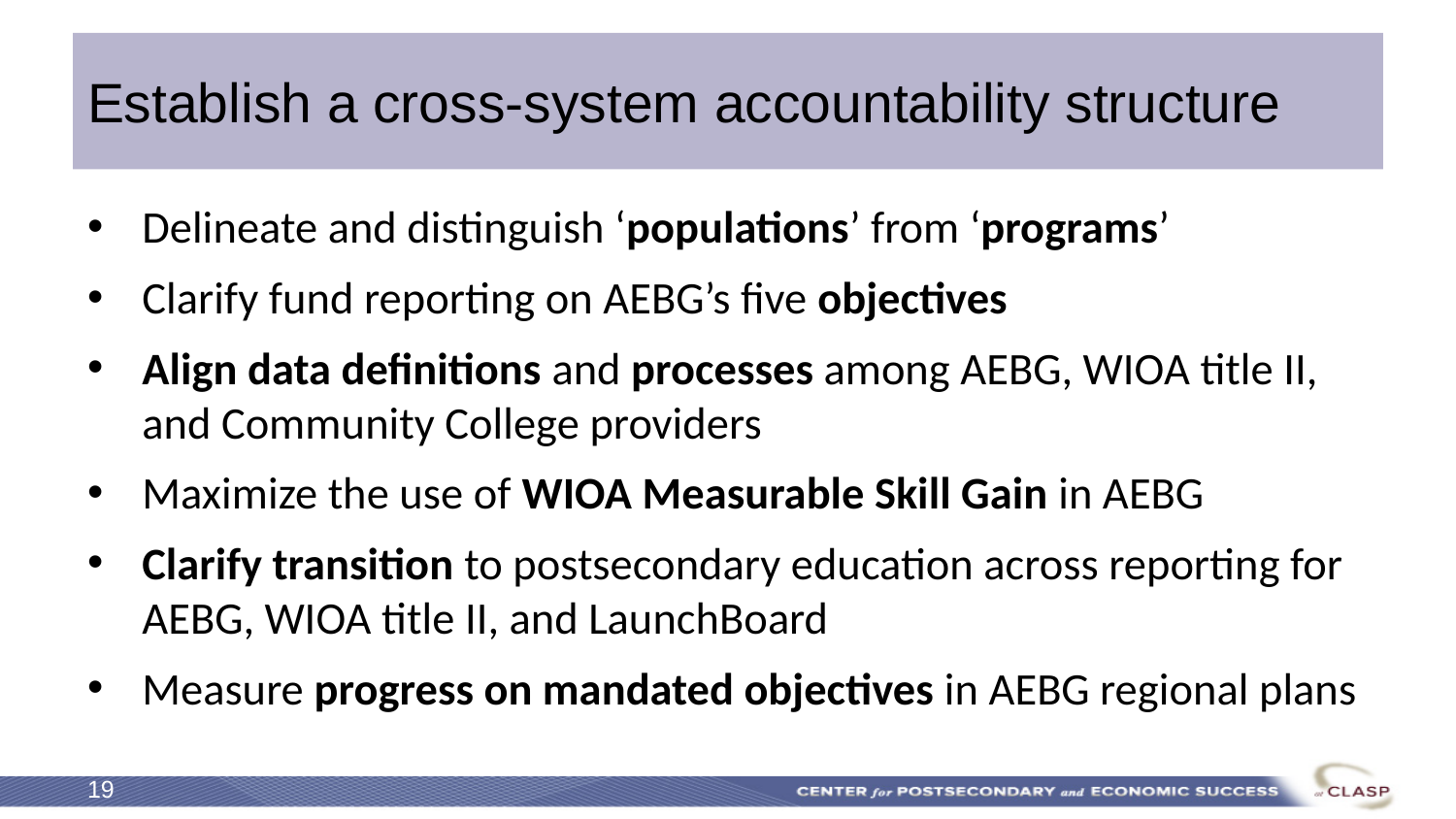

# Establish a cross-system accountability structure
Delineate and distinguish ‘populations’ from ‘programs’
Clarify fund reporting on AEBG’s five objectives
Align data definitions and processes among AEBG, WIOA title II, and Community College providers
Maximize the use of WIOA Measurable Skill Gain in AEBG
Clarify transition to postsecondary education across reporting for AEBG, WIOA title II, and LaunchBoard
Measure progress on mandated objectives in AEBG regional plans

19